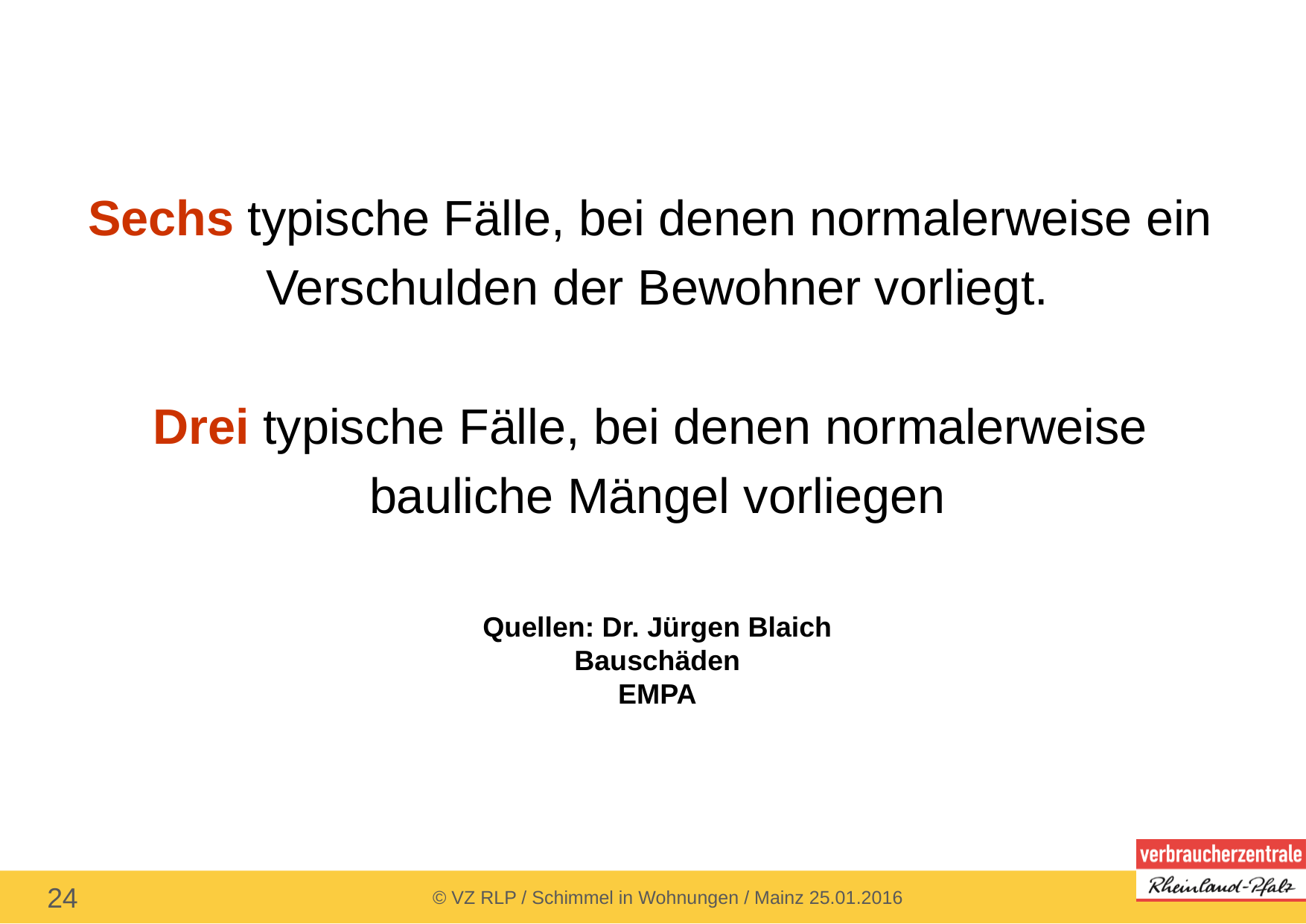

Sechs typische Fälle, bei denen normalerweise ein
Verschulden der Bewohner vorliegt.

Drei typische Fälle, bei denen normalerweise
bauliche Mängel vorliegen
Quellen: Dr. Jürgen Blaich
Bauschäden
EMPA